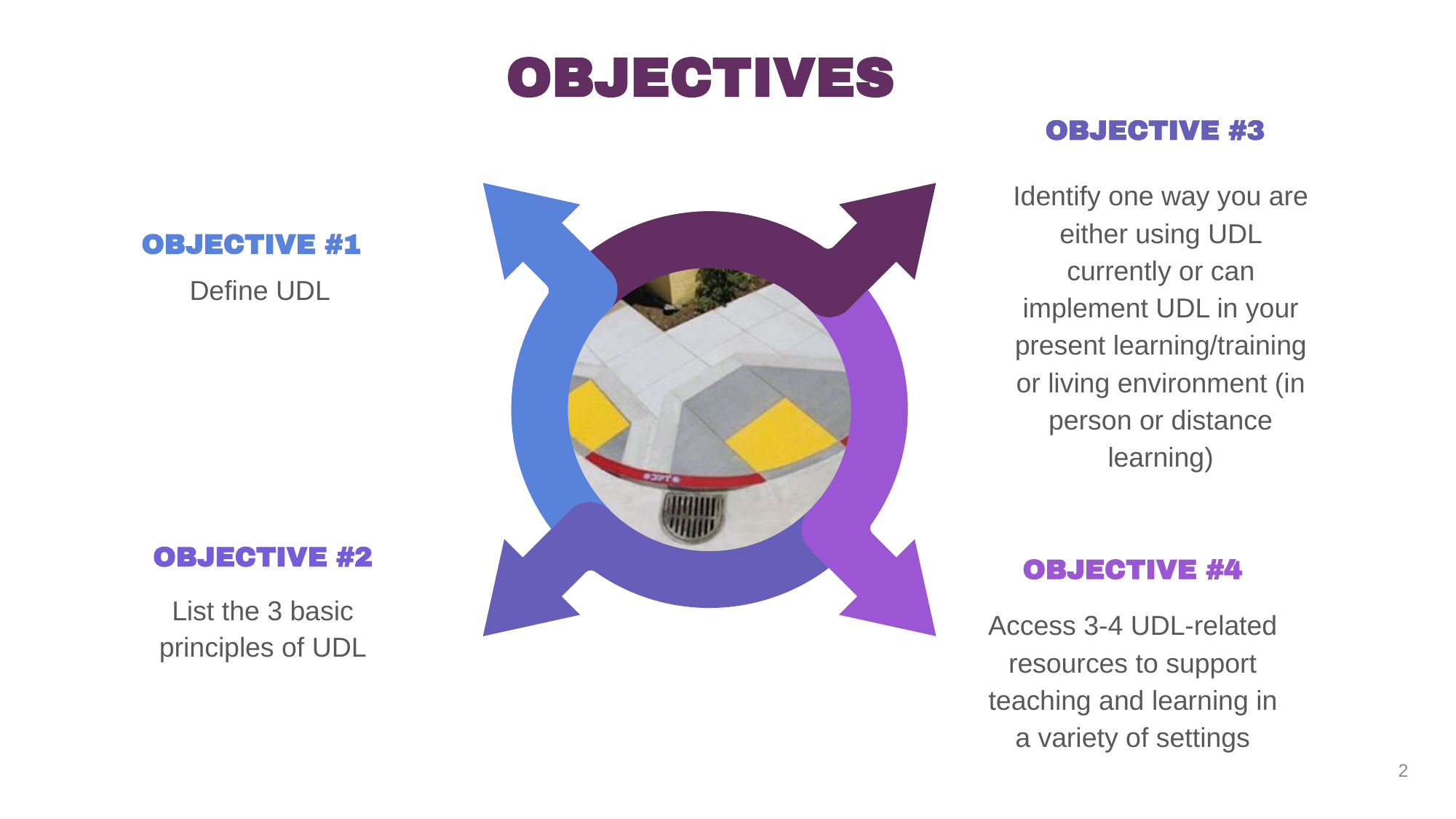

OBJECTIVES
OBJECTIVE #3
Identify one way you are either using UDL currently or can implement UDL in your present learning/training or living environment (in person or distance learning)

OBJECTIVE #1
Define UDL

OBJECTIVE #2
OBJECTIVE #4
List the 3 basic principles of UDL
Access 3-4 UDL-related resources to support teaching and learning in a variety of settings
2